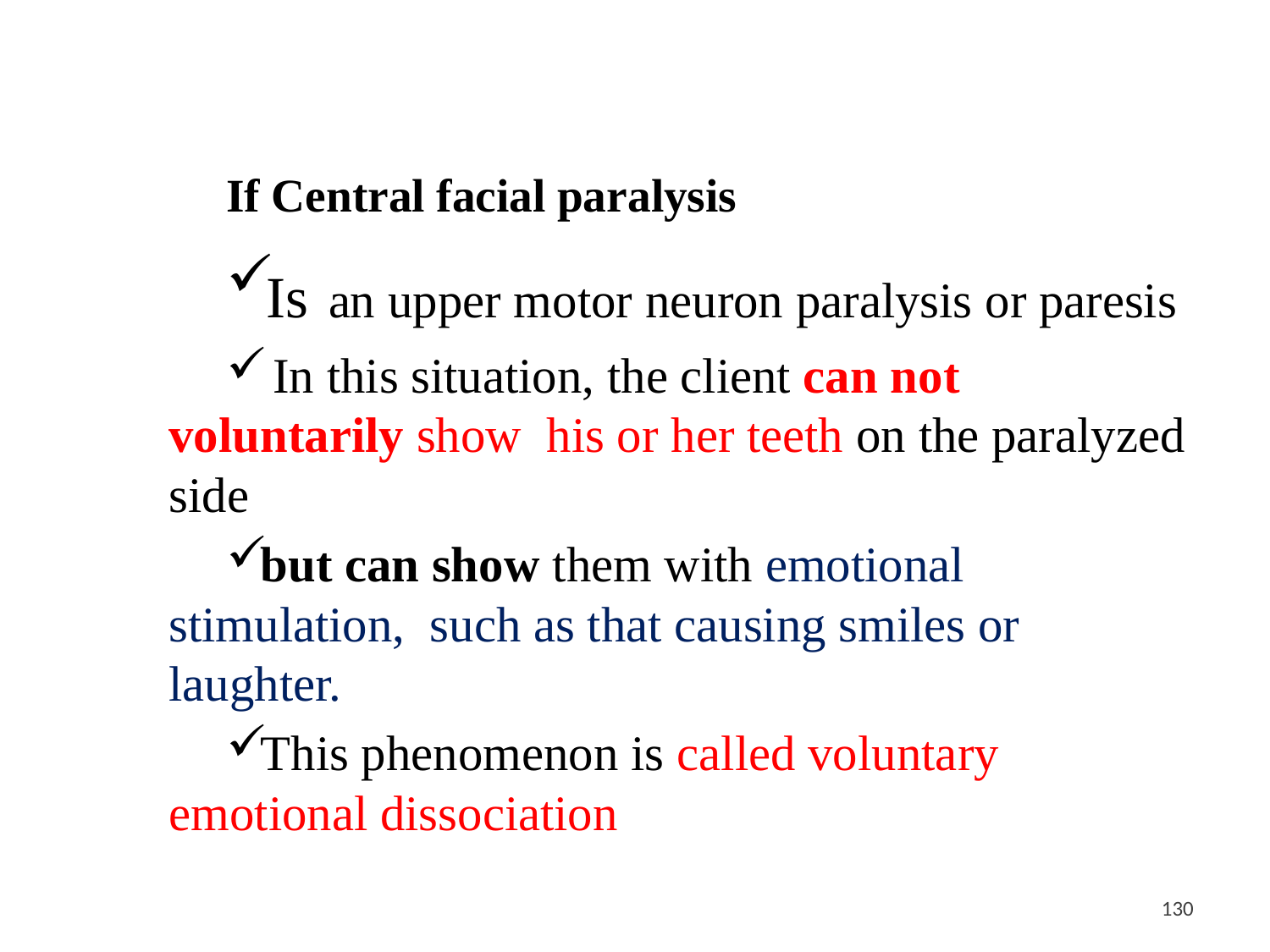

If Central facial paralysis
Is an upper motor neuron paralysis or paresis
 In this situation, the client can not voluntarily show  his or her teeth on the paralyzed side
but can show them with emotional stimulation,  such as that causing smiles or laughter.
This phenomenon is called voluntary emotional dissociation

130